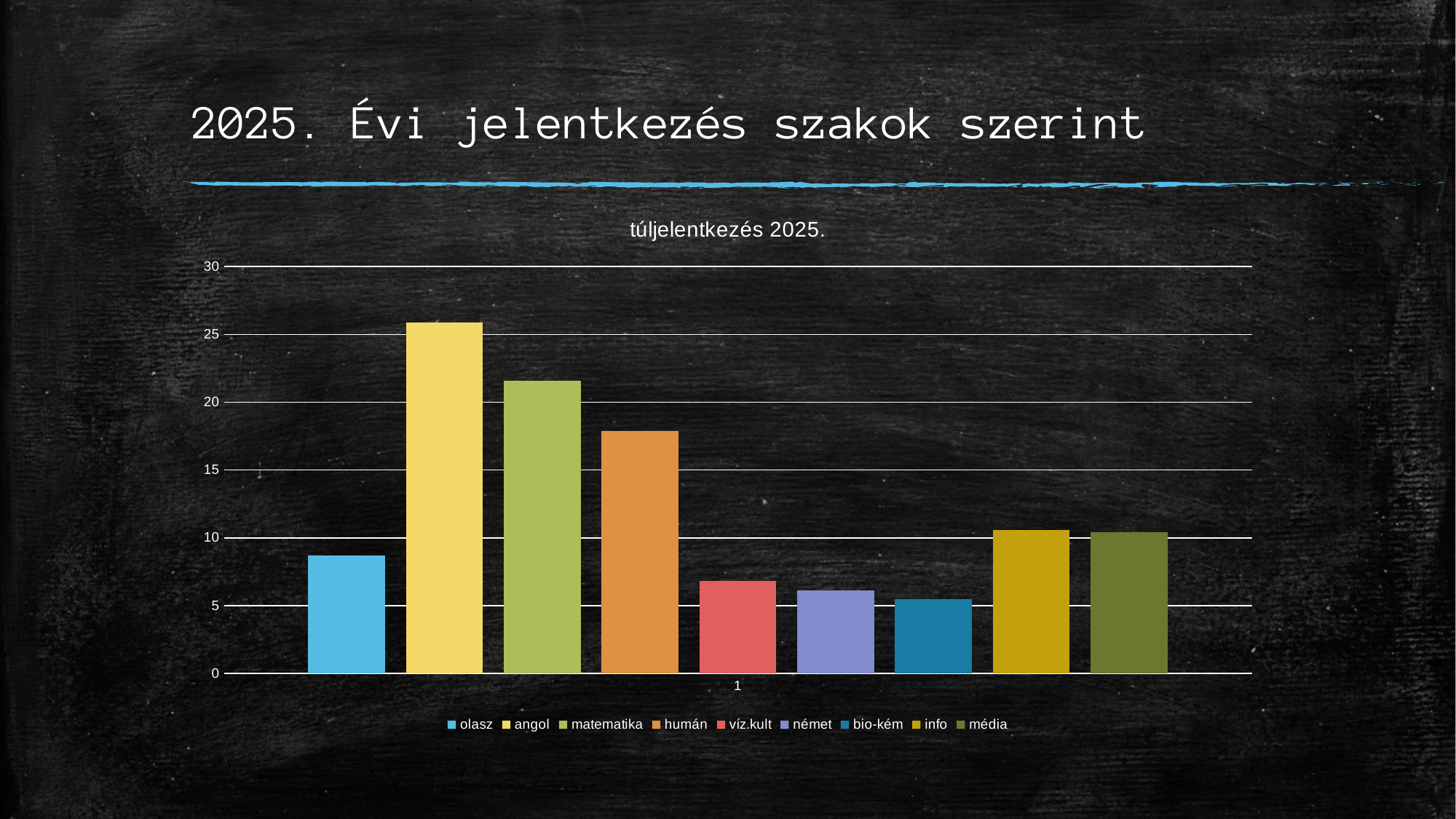

# 2025. Évi jelentkezés szakok szerint

### Chart: túljelentkezés 2025.

| Category | olasz | angol | matematika | humán | víz.kult | német | bio-kém | info | média |
|---|---|---|---|---|---|---|---|---|---|